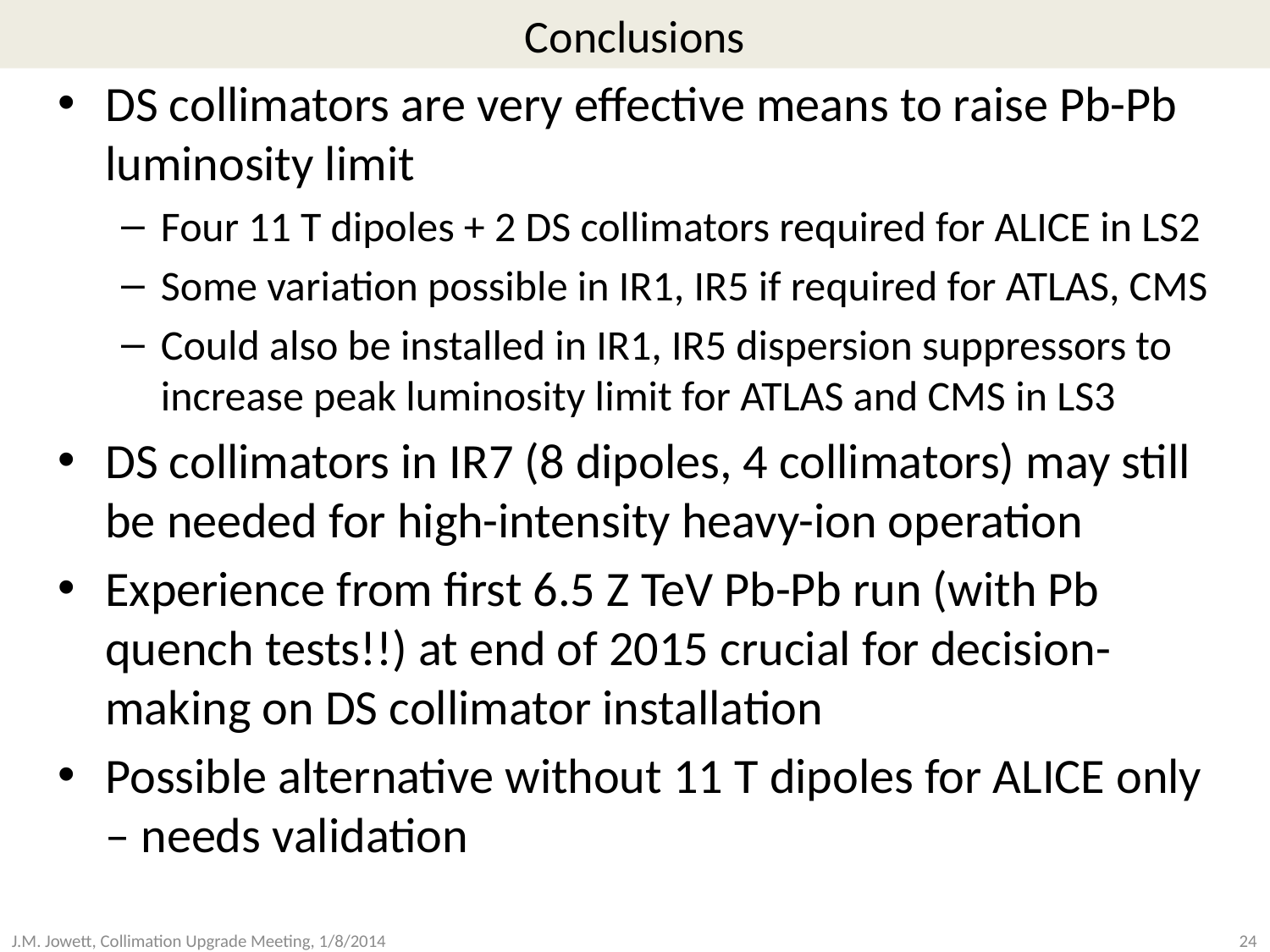

# Conclusions
DS collimators are very effective means to raise Pb-Pb luminosity limit
Four 11 T dipoles + 2 DS collimators required for ALICE in LS2
Some variation possible in IR1, IR5 if required for ATLAS, CMS
Could also be installed in IR1, IR5 dispersion suppressors to increase peak luminosity limit for ATLAS and CMS in LS3
DS collimators in IR7 (8 dipoles, 4 collimators) may still be needed for high-intensity heavy-ion operation
Experience from first 6.5 Z TeV Pb-Pb run (with Pb quench tests!!) at end of 2015 crucial for decision-making on DS collimator installation
Possible alternative without 11 T dipoles for ALICE only – needs validation
J.M. Jowett, Collimation Upgrade Meeting, 1/8/2014
24